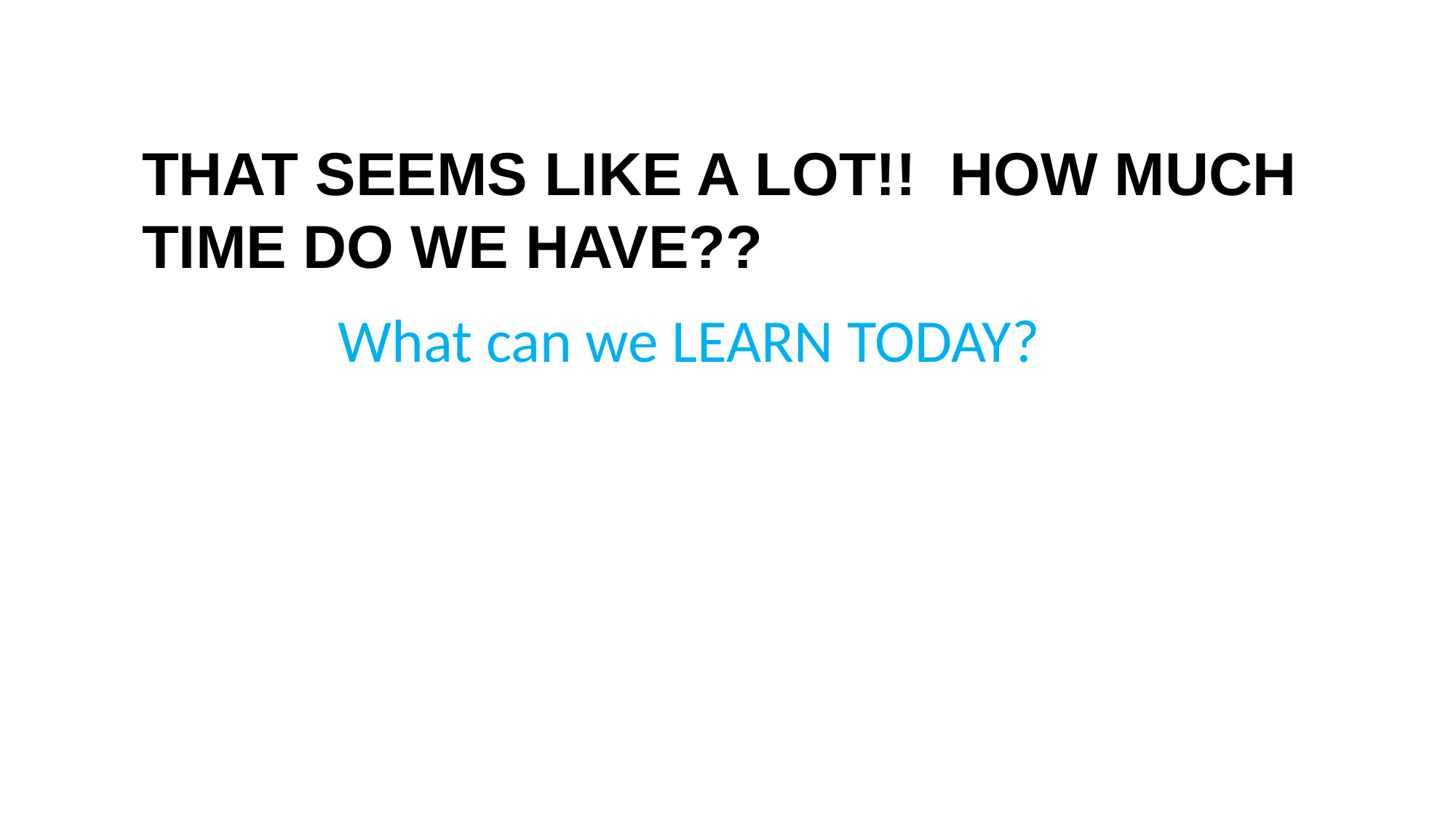

THAT SEEMS LIKE A LOT!!  HOW MUCH TIME DO WE HAVE??
What can we LEARN TODAY?